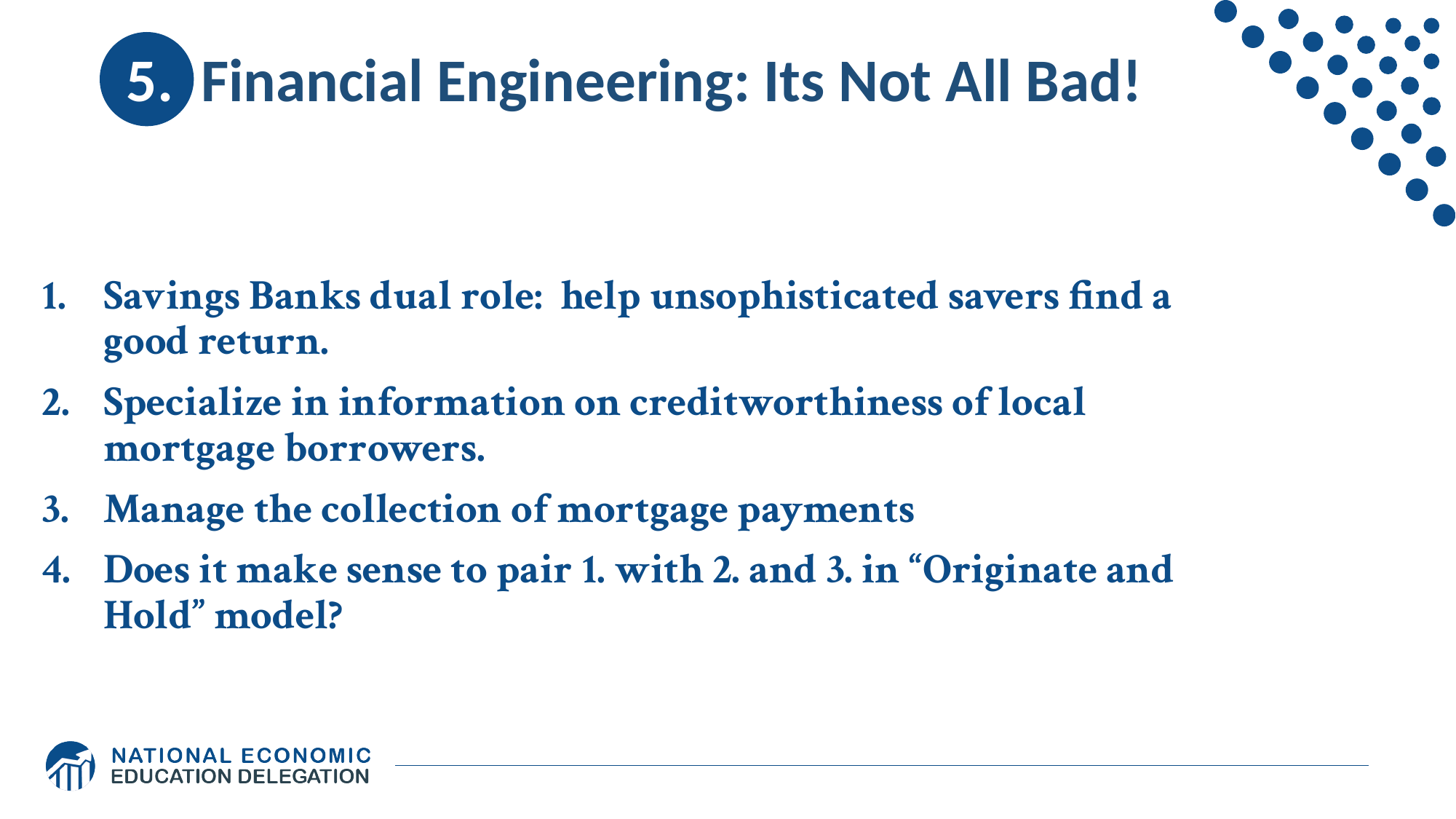

# 5.  Financial Engineering: Its Not All Bad!
Savings Banks dual role:  help unsophisticated savers find a good return.
Specialize in information on creditworthiness of local mortgage borrowers.
Manage the collection of mortgage payments
Does it make sense to pair 1. with 2. and 3. in “Originate and Hold” model?